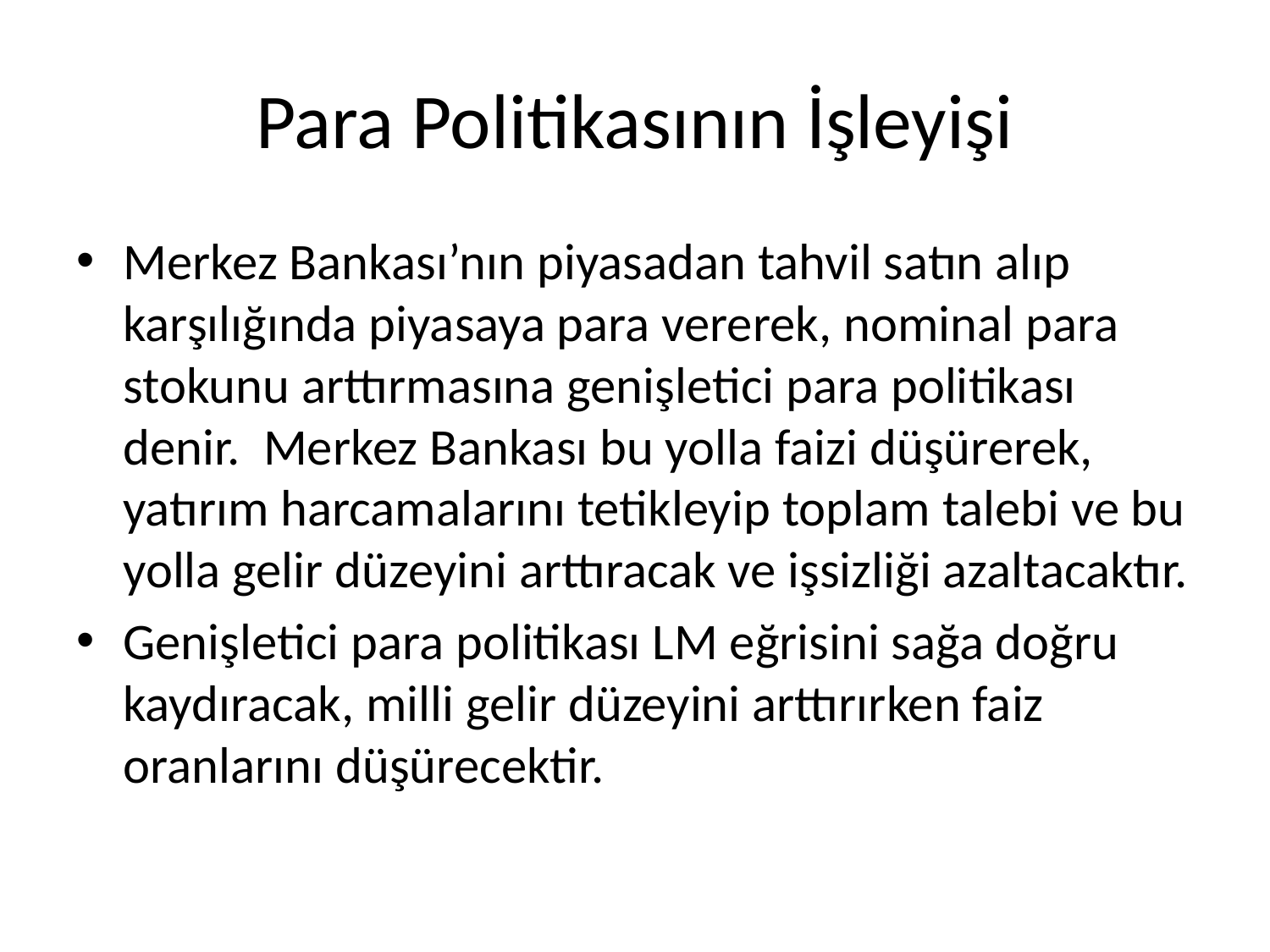

# Para Politikasının İşleyişi
Merkez Bankası’nın piyasadan tahvil satın alıp karşılığında piyasaya para vererek, nominal para stokunu arttırmasına genişletici para politikası denir.  Merkez Bankası bu yolla faizi düşürerek, yatırım harcamalarını tetikleyip toplam talebi ve bu yolla gelir düzeyini arttıracak ve işsizliği azaltacaktır.
Genişletici para politikası LM eğrisini sağa doğru kaydıracak, milli gelir düzeyini arttırırken faiz oranlarını düşürecektir.